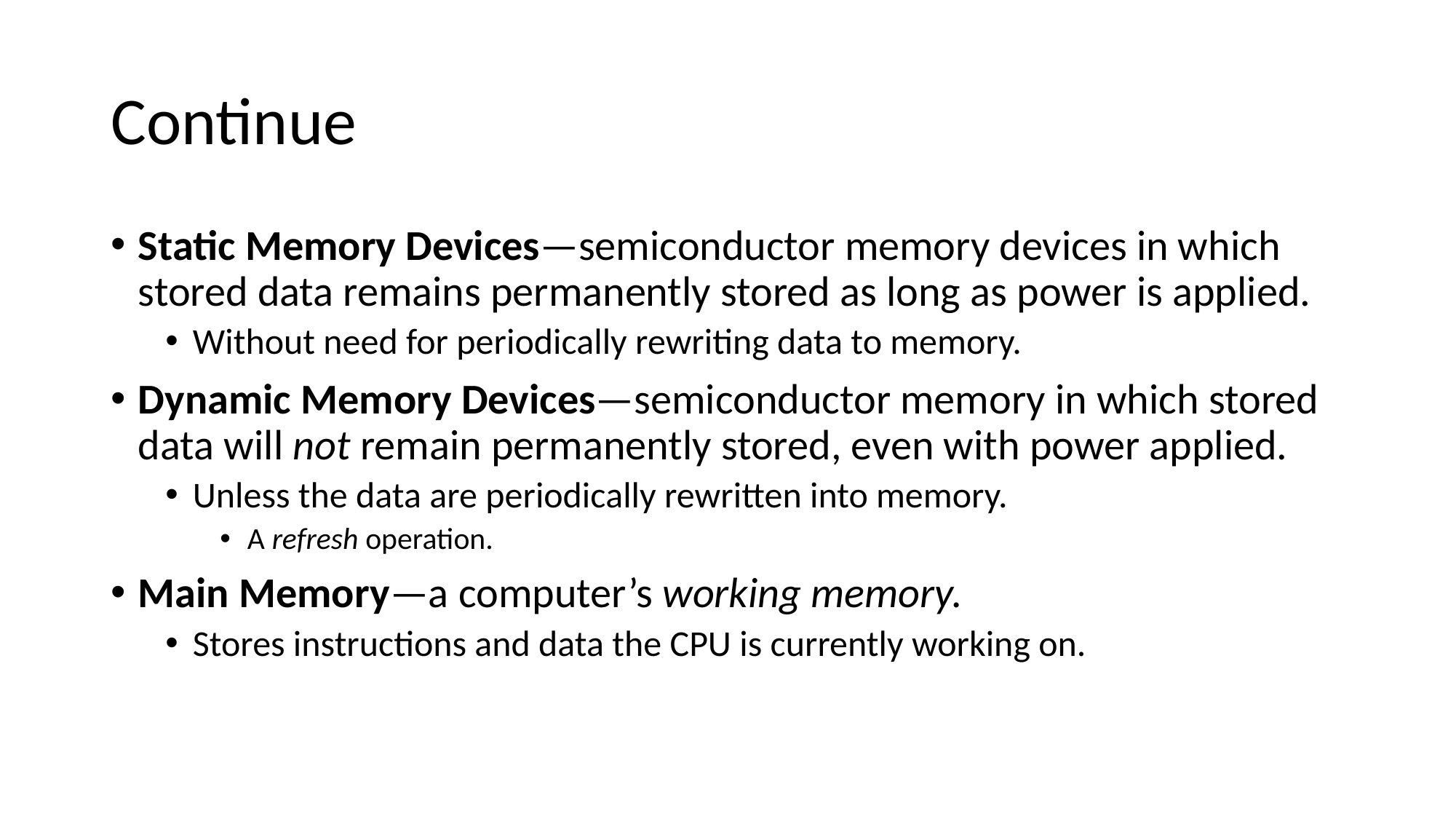

# Continue
Static Memory Devices—semiconductor memory devices in which stored data remains permanently stored as long as power is applied.
Without need for periodically rewriting data to memory.
Dynamic Memory Devices—semiconductor memory in which stored data will not remain permanently stored, even with power applied.
Unless the data are periodically rewritten into memory.
A refresh operation.
Main Memory—a computer’s working memory.
Stores instructions and data the CPU is currently working on.